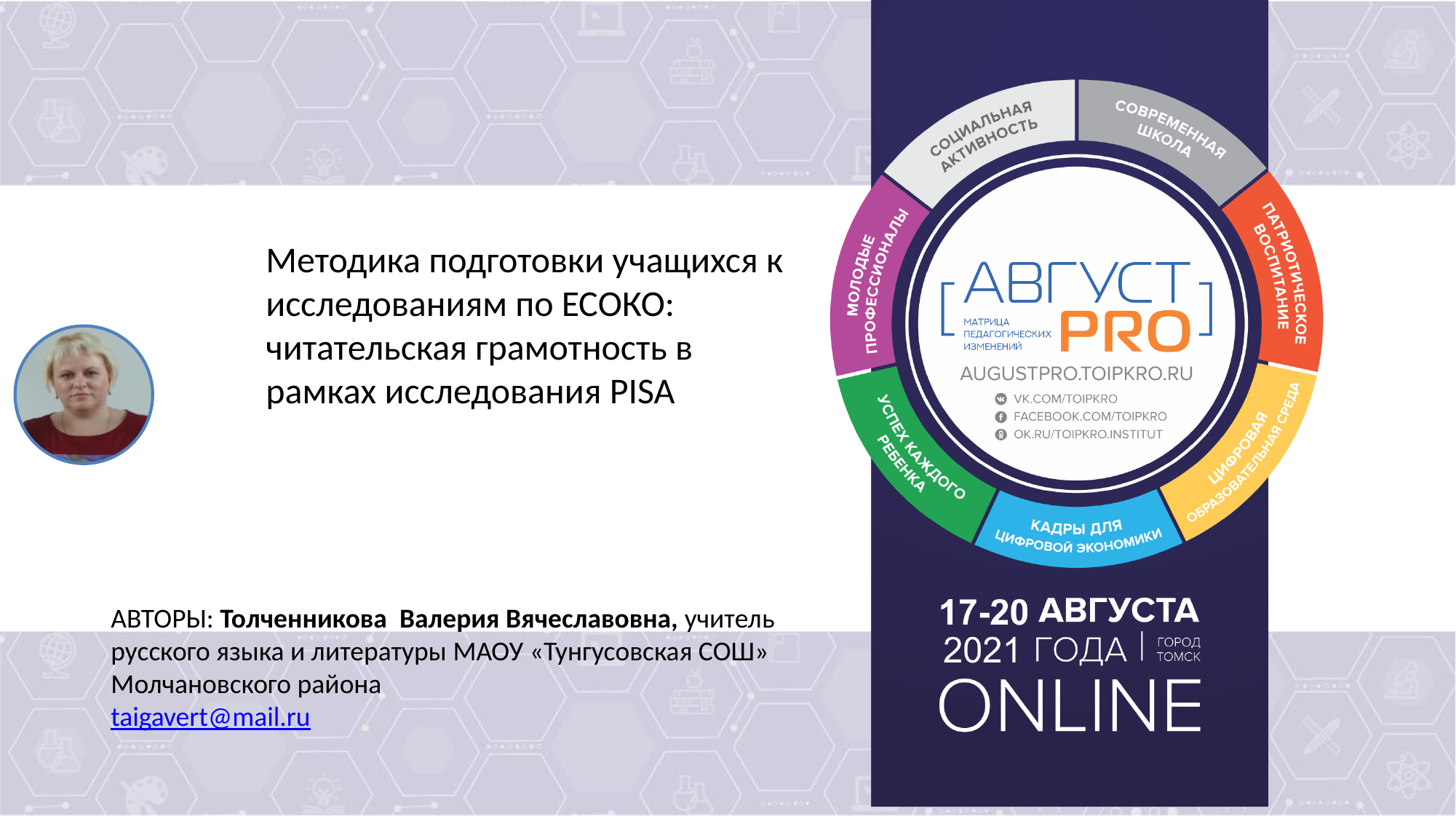

# Методика подготовки учащихся к исследованиям по ЕСОКО: читательская грамотность в рамках исследования PISA

АВТОРЫ: Толченникова  Валерия Вячеславовна, учитель русского языка и литературы МАОУ «Тунгусовская СОШ» Молчановского района
taigavert@mail.ru